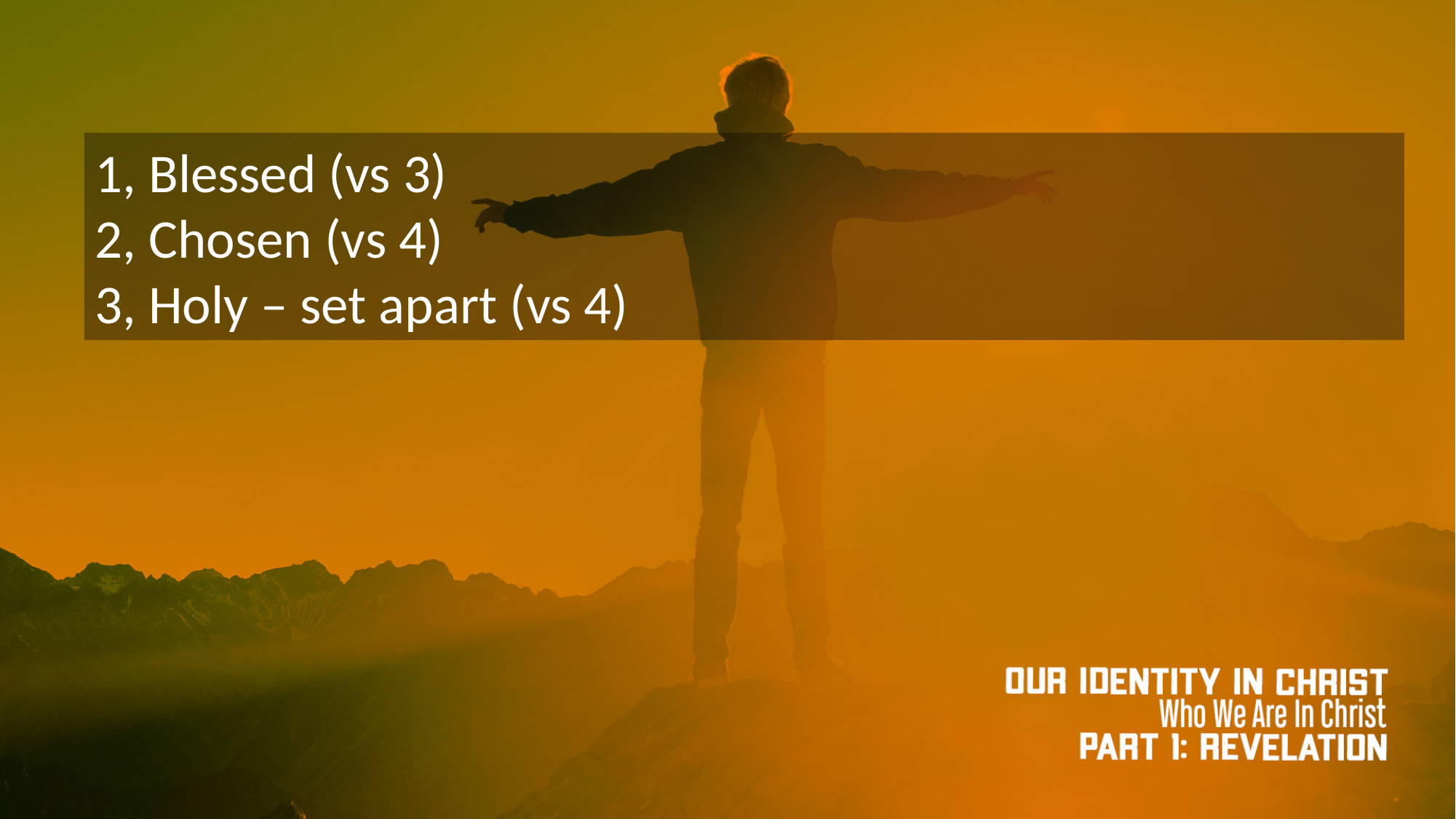

1, Blessed (vs 3)
2, Chosen (vs 4)
3, Holy – set apart (vs 4)